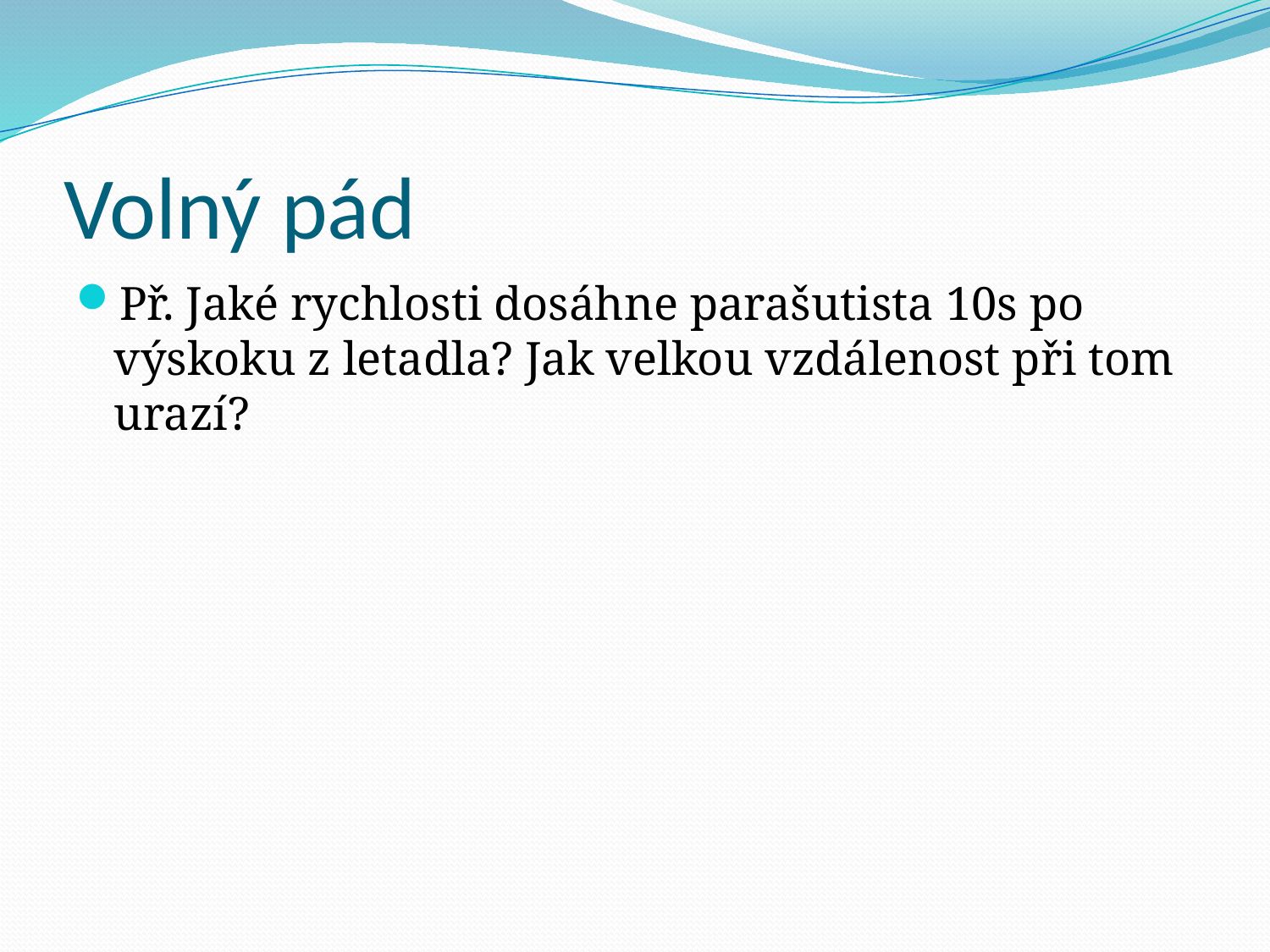

# Volný pád
Př. Jaké rychlosti dosáhne parašutista 10s po výskoku z letadla? Jak velkou vzdálenost při tom urazí?